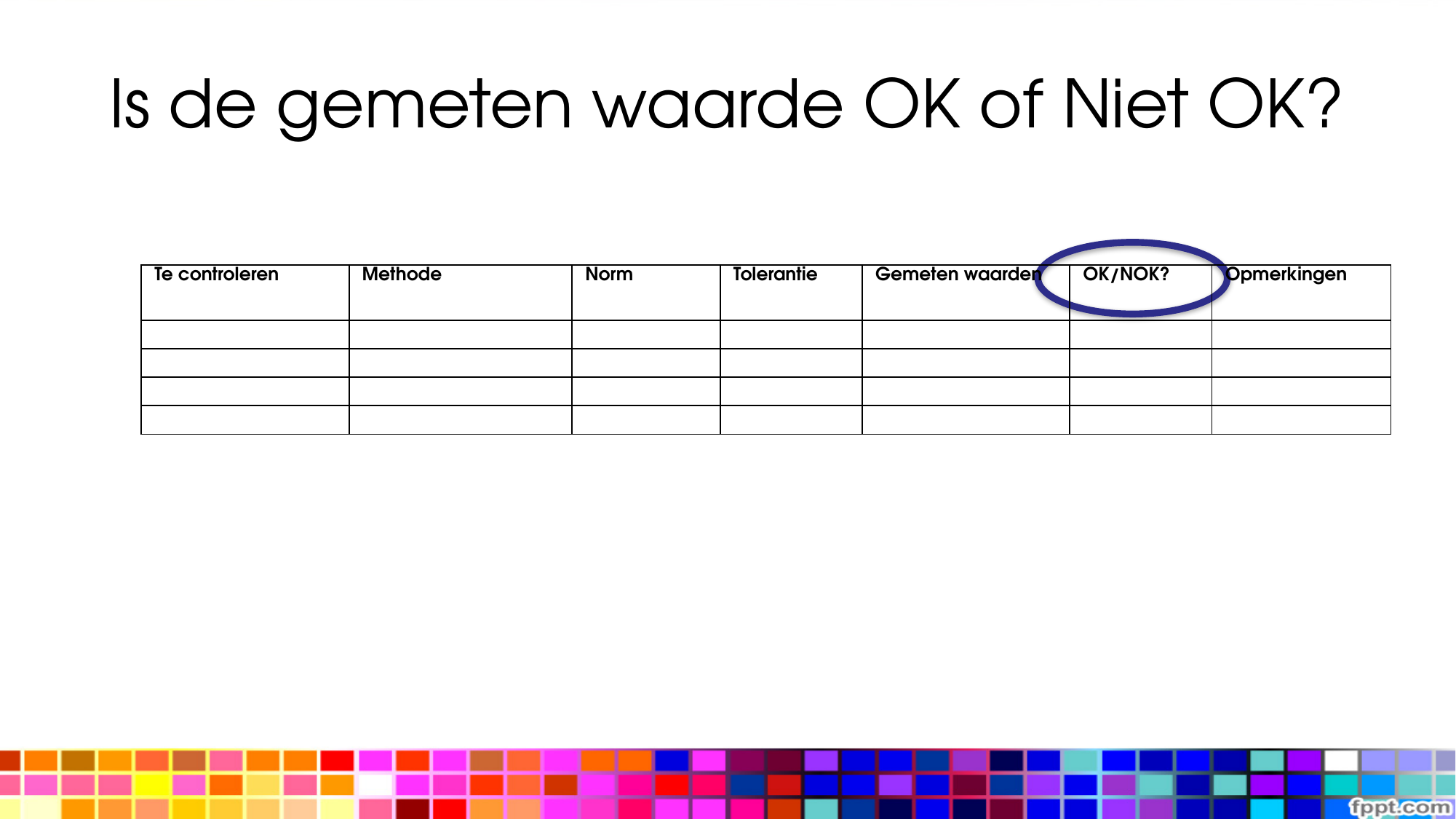

# Is de gemeten waarde OK of Niet OK?

| Te controleren | Methode | Norm | Tolerantie | Gemeten waarden | OK/NOK? | Opmerkingen |
| --- | --- | --- | --- | --- | --- | --- |
|  |  |  |  |  |  |  |
|  |  |  |  |  |  |  |
|  |  |  |  |  |  |  |
|  |  |  |  |  |  |  |